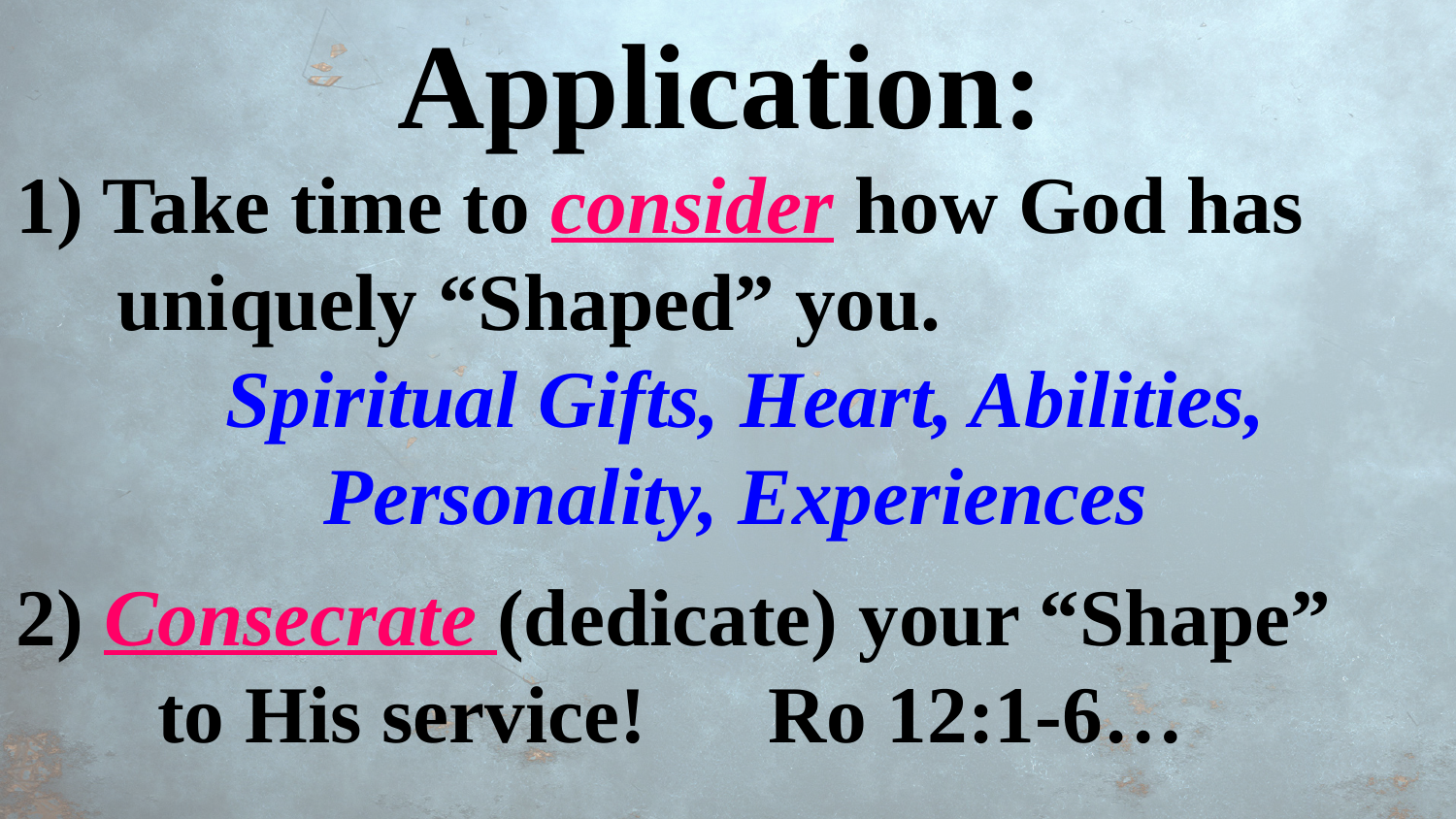

Application:
1) Take time to consider how God has
     uniquely “Shaped” you.
 Spiritual Gifts, Heart, Abilities, Personality, Experiences
2) Consecrate (dedicate) your “Shape”
       to His service!      Ro 12:1-6…